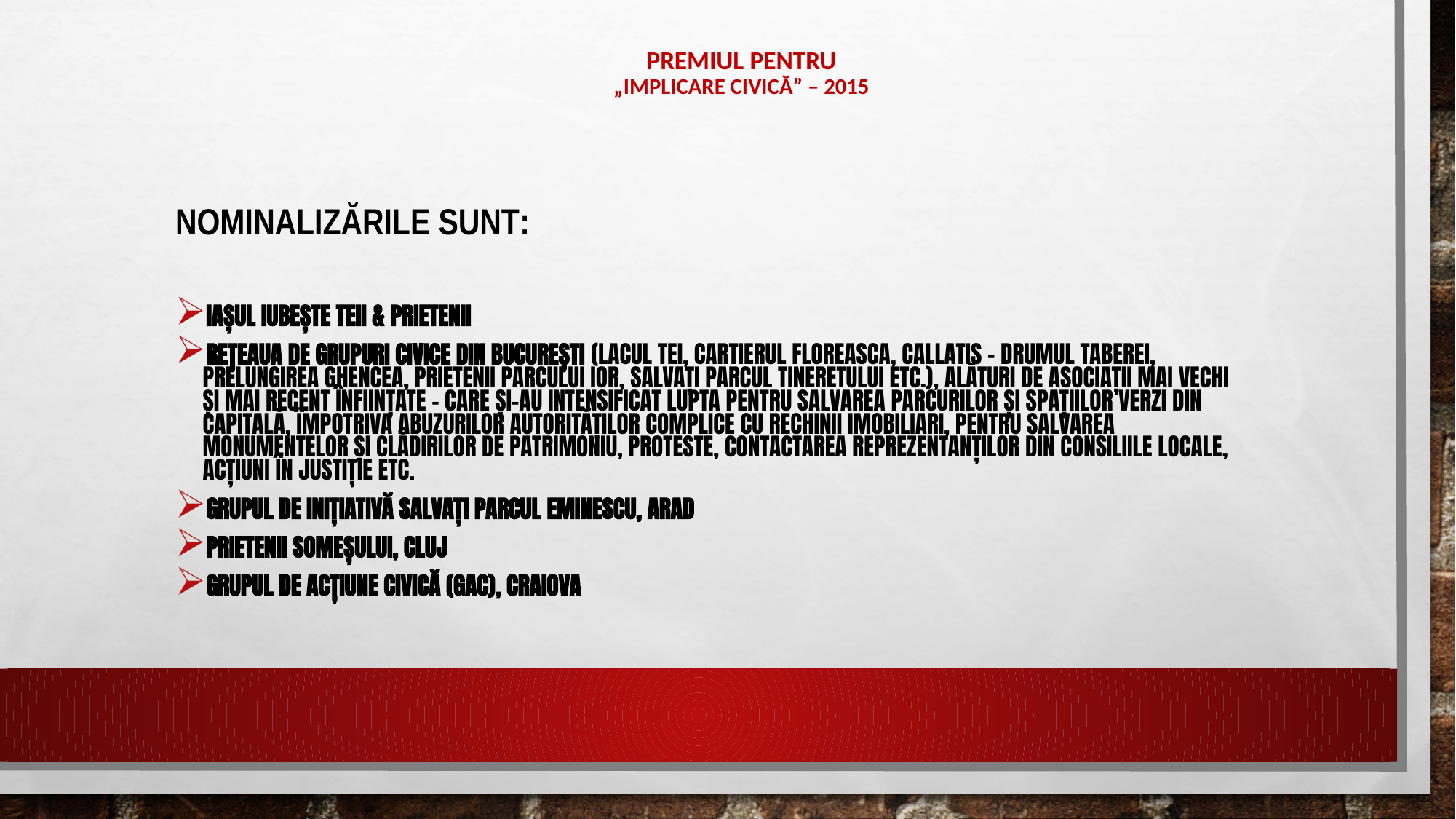

Premiul pentru
 „IMPLICARE CIVICĂ” – 2015
NOMINALIZĂRILE SUNT:

Iașul iubește teii & prietenii
Rețeaua de grupuri civice din București (Lacul Tei, Cartierul Floreasca, Callatis – Drumul Taberei, Prelungirea Ghencea, Prietenii Parcului IOR, Salvați Parcul Tineretului etc.), alături de asociații mai vechi și mai recent înființate – care și-au intensificat lupta pentru salvarea parcurilor și spațiilor verzi din Capitală, împotriva abuzurilor autorităților complice cu rechinii imobiliari, pentru salvarea monumentelor și clădirilor de patrimoniu, proteste, contactarea reprezentanților din consiliile locale, acțiuni în justiție etc.
Grupul de Inițiativă Salvați Parcul Eminescu, Arad
Prietenii Someșului, Cluj
Grupul de Acțiune Civică (GAC), Craiova